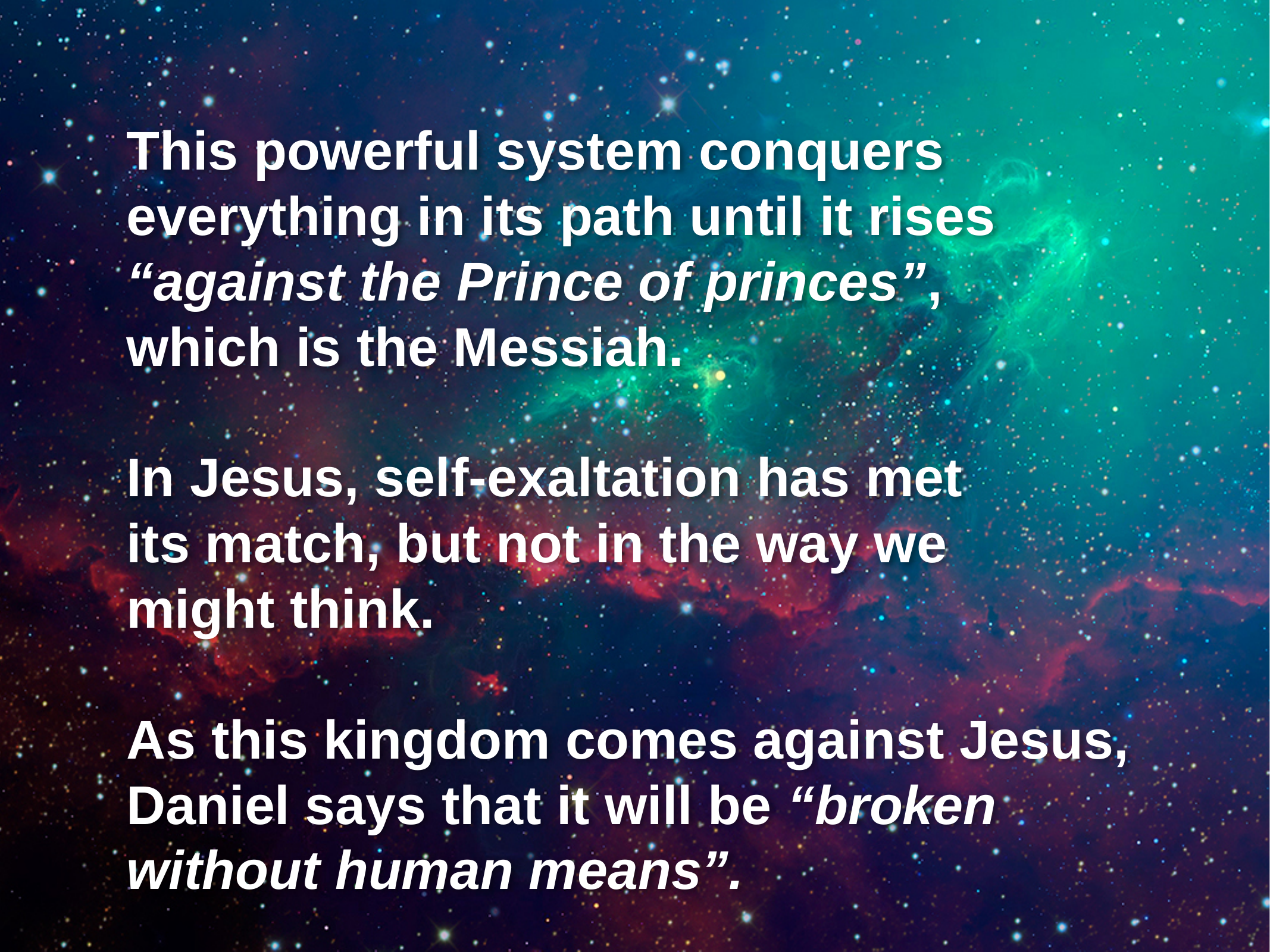

This powerful system conquers everything in its path until it rises “against the Prince of princes”,
which is the Messiah.
In Jesus, self-exaltation has met
its match, but not in the way we
might think.
As this kingdom comes against Jesus, Daniel says that it will be “broken without human means”.